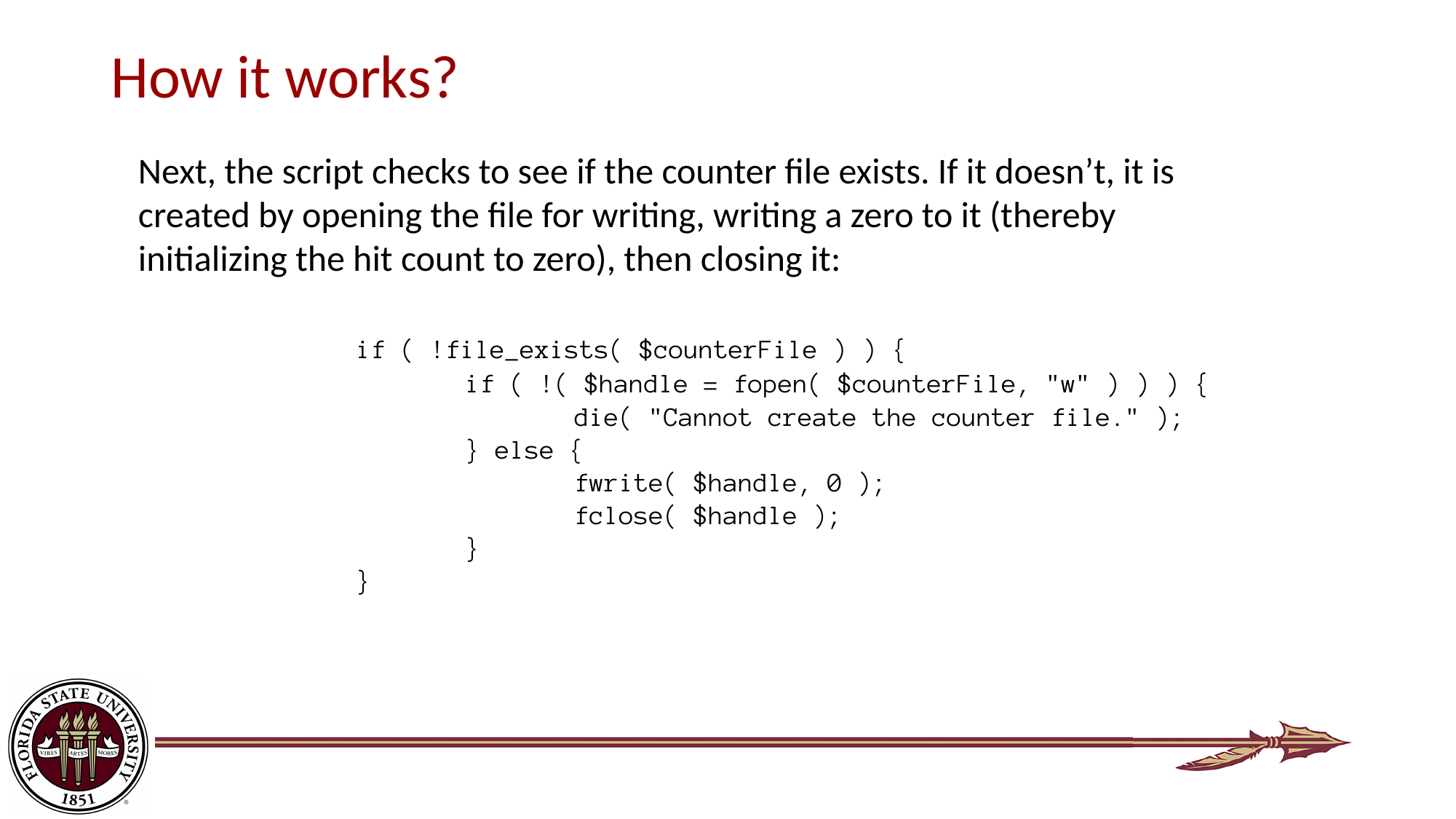

# How it works?
Next, the script checks to see if the counter file exists. If it doesn’t, it is created by opening the file for writing, writing a zero to it (thereby initializing the hit count to zero), then closing it:

		if ( !file_exists( $counterFile ) ) {
			if ( !( $handle = fopen( $counterFile, "w" ) ) ) {
				die( "Cannot create the counter file." );
			} else {
				fwrite( $handle, 0 );
				fclose( $handle );
			}
		}